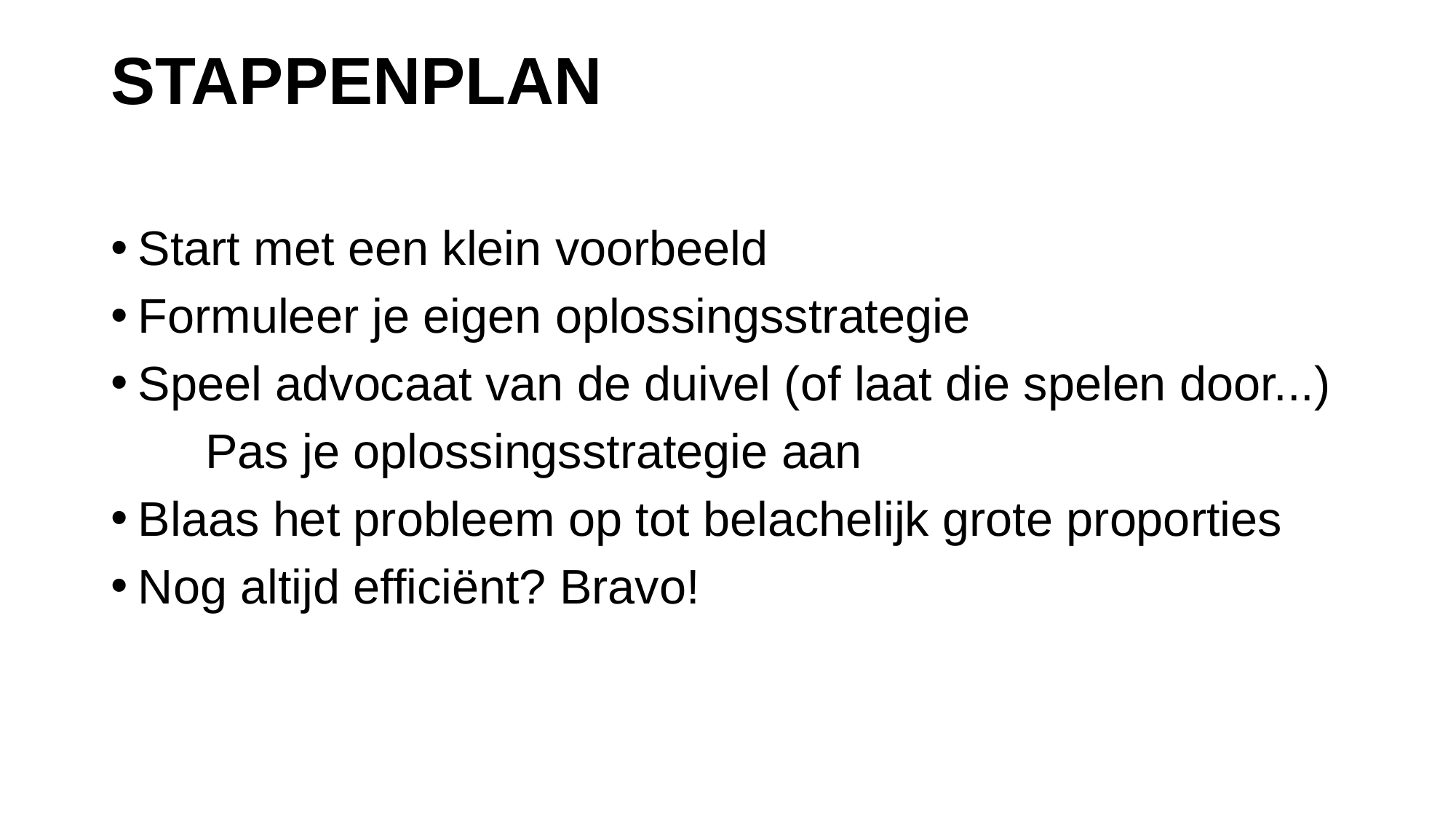

# STAPPENPLAN
Start met een klein voorbeeld
Formuleer je eigen oplossingsstrategie
Speel advocaat van de duivel (of laat die spelen door...)
       Pas je oplossingsstrategie aan
Blaas het probleem op tot belachelijk grote proporties
Nog altijd efficiënt? Bravo!